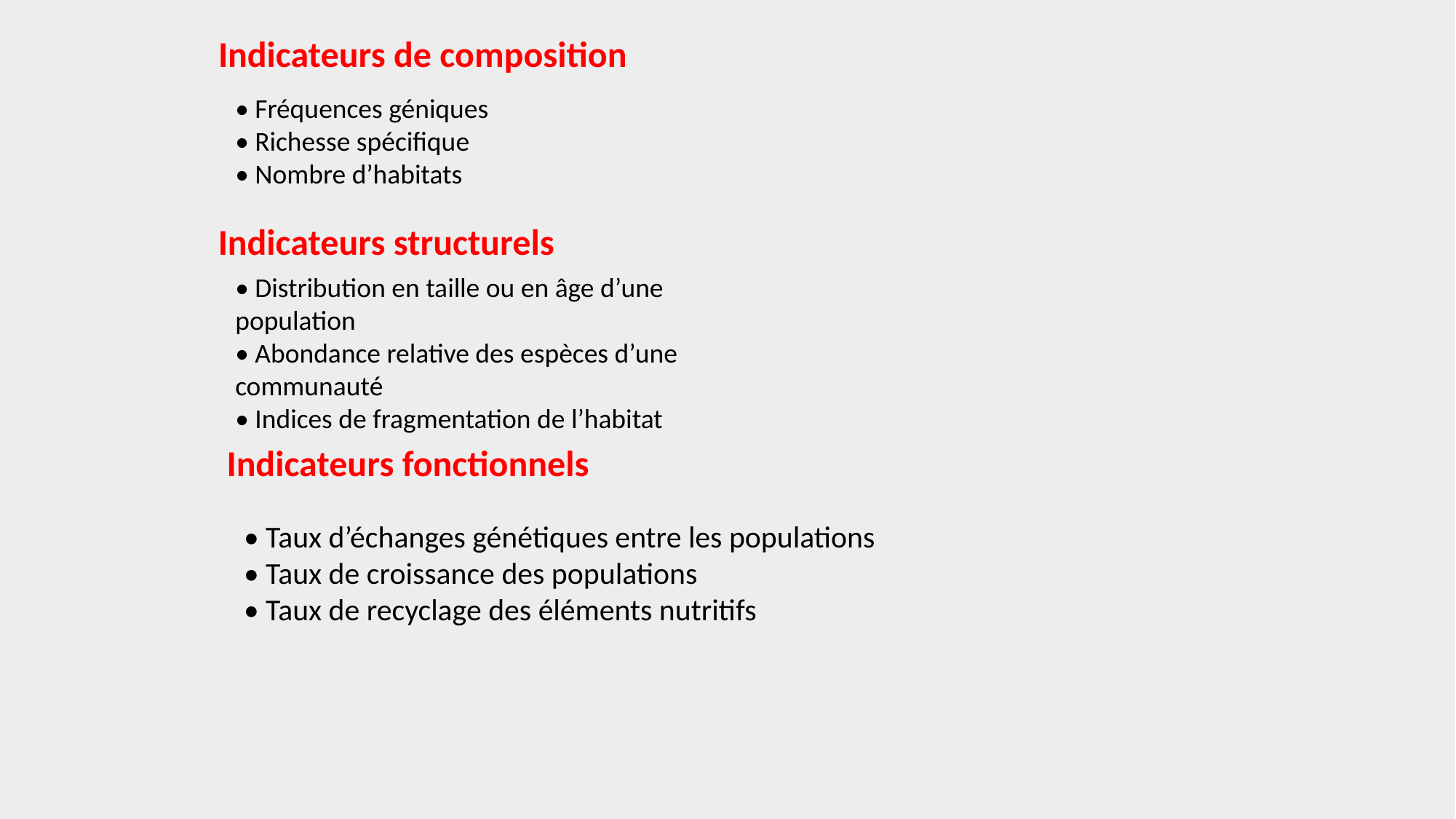

Indicateurs de composition
• Fréquences géniques
• Richesse spécifique
• Nombre d’habitats
Indicateurs structurels
• Distribution en taille ou en âge d’une
population
• Abondance relative des espèces d’une
communauté
• Indices de fragmentation de l’habitat
Indicateurs fonctionnels
• Taux d’échanges génétiques entre les populations
• Taux de croissance des populations
• Taux de recyclage des éléments nutritifs